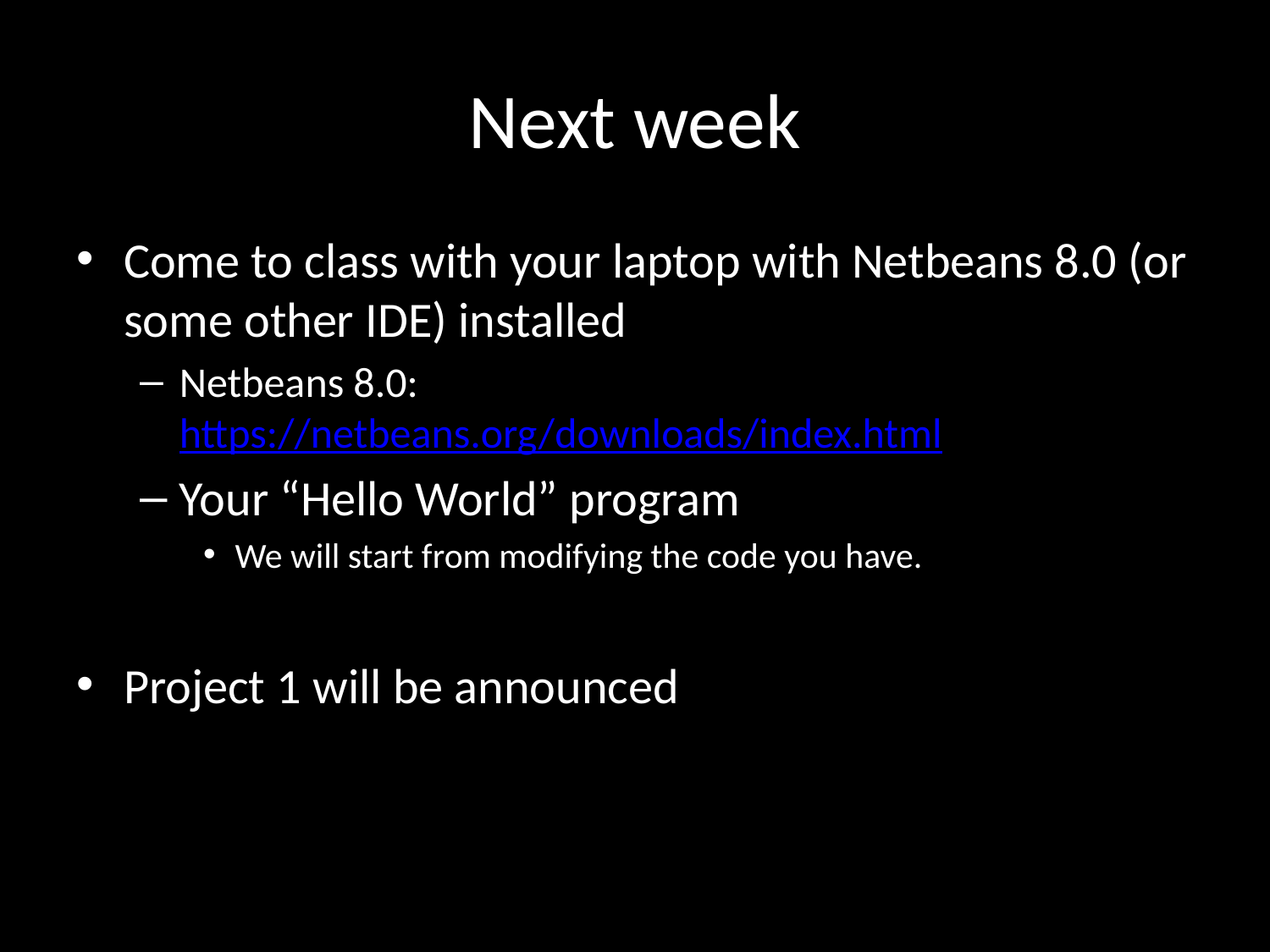

# Next week
Come to class with your laptop with Netbeans 8.0 (or some other IDE) installed
Netbeans 8.0:
https://netbeans.org/downloads/index.html
Your “Hello World” program
We will start from modifying the code you have.

Project 1 will be announced